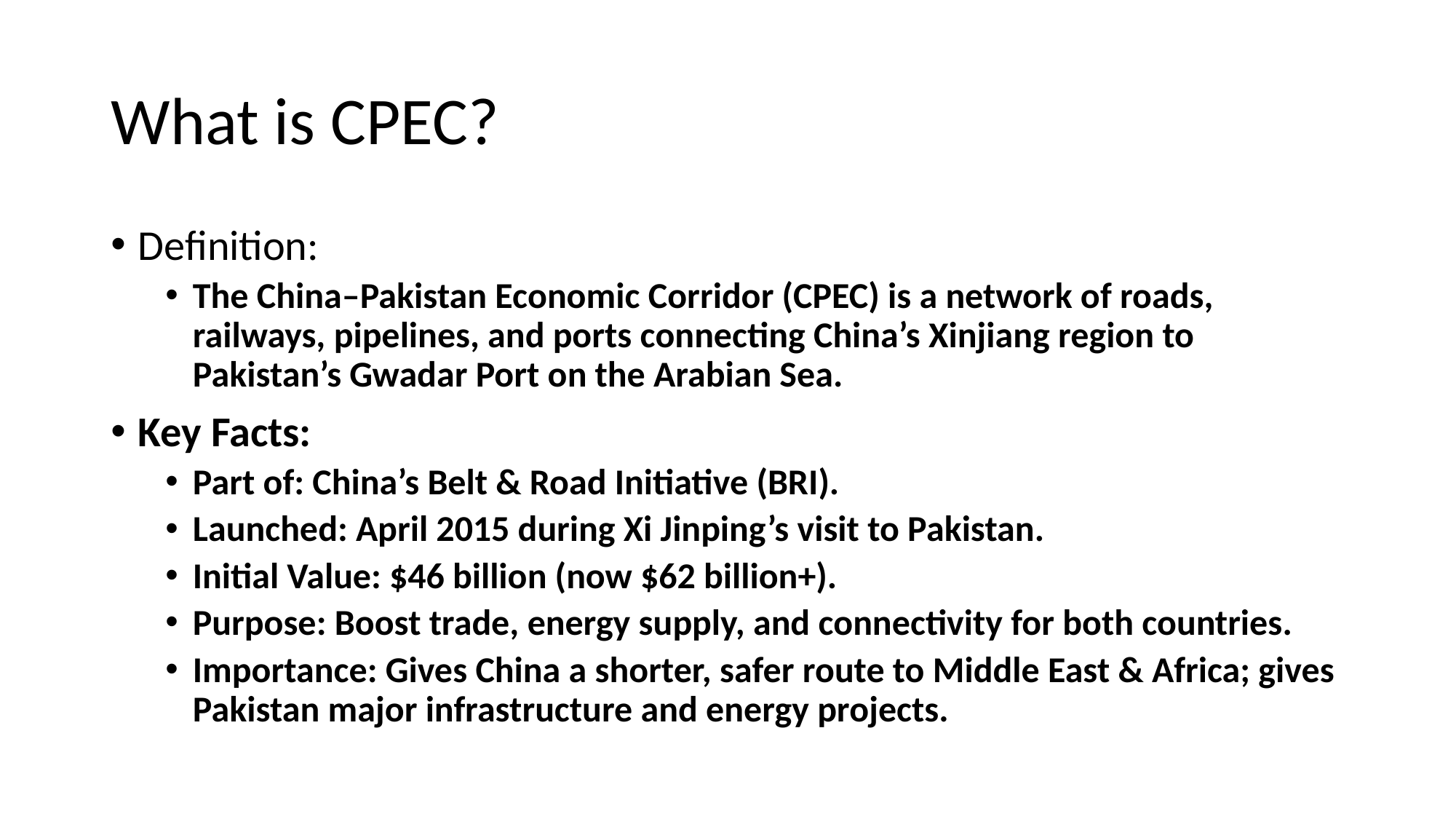

# What is CPEC?
Definition:
The China–Pakistan Economic Corridor (CPEC) is a network of roads, railways, pipelines, and ports connecting China’s Xinjiang region to Pakistan’s Gwadar Port on the Arabian Sea.
Key Facts:
Part of: China’s Belt & Road Initiative (BRI).
Launched: April 2015 during Xi Jinping’s visit to Pakistan.
Initial Value: $46 billion (now $62 billion+).
Purpose: Boost trade, energy supply, and connectivity for both countries.
Importance: Gives China a shorter, safer route to Middle East & Africa; gives Pakistan major infrastructure and energy projects.